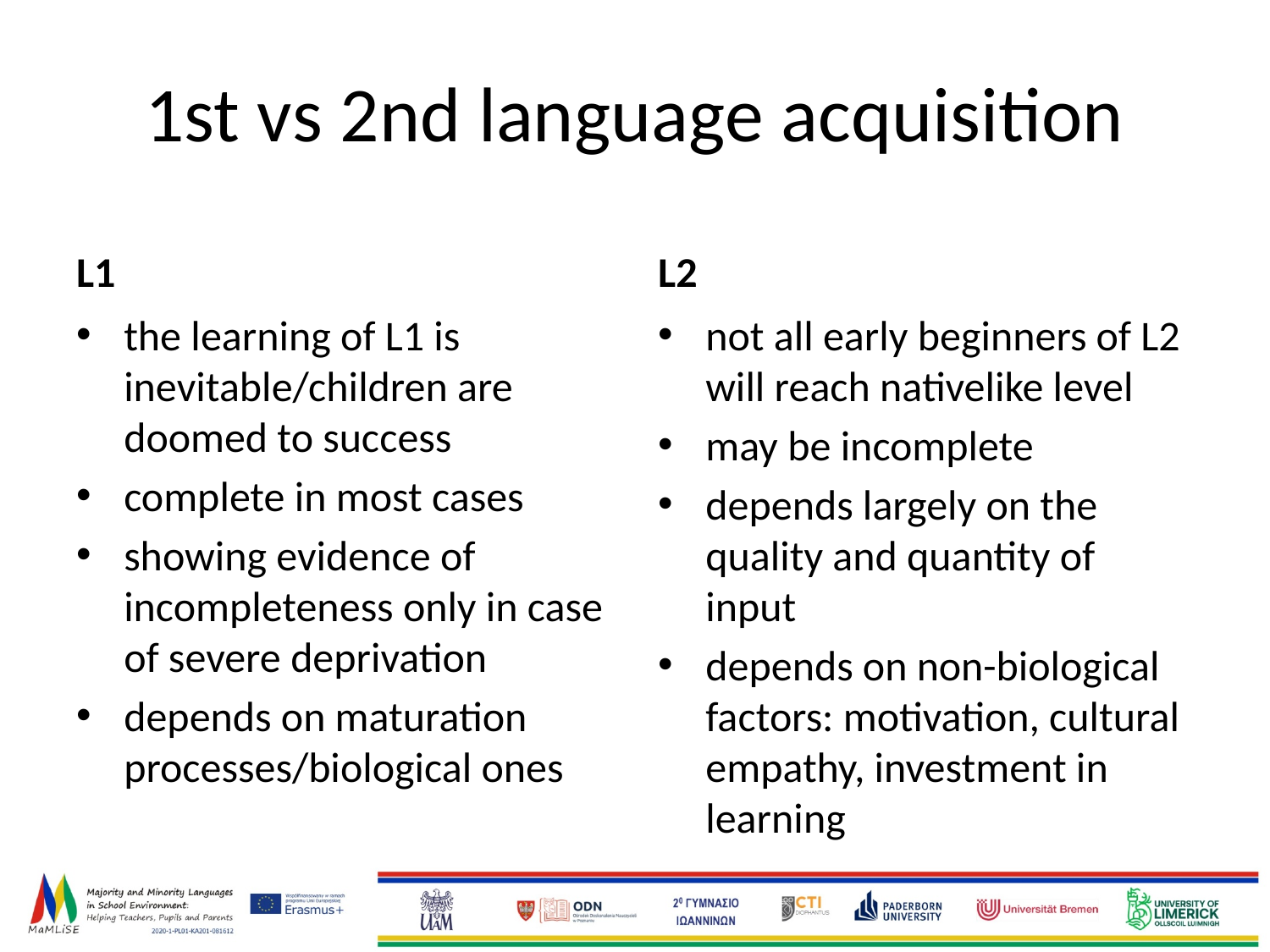

# 1st vs 2nd language acquisition
L1
L2
the learning of L1 is inevitable/children are doomed to success
complete in most cases
showing evidence of incompleteness only in case of severe deprivation
depends on maturation processes/biological ones

not all early beginners of L2 will reach nativelike level
may be incomplete
depends largely on the quality and quantity of input
depends on non-biological factors: motivation, cultural empathy, investment in learning